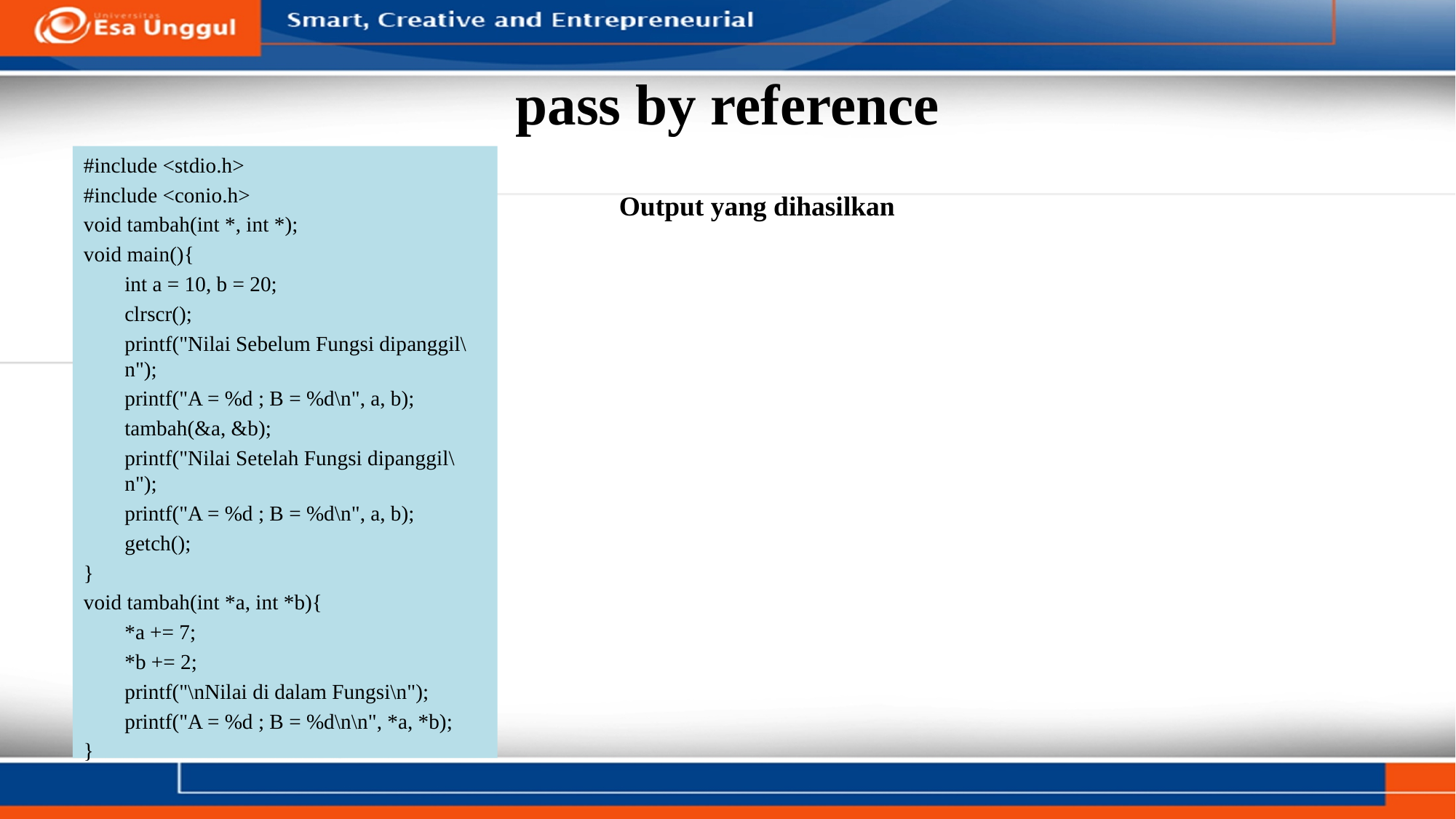

# pass by reference
#include <stdio.h>
#include <conio.h>
void tambah(int *, int *);
void main(){
	int a = 10, b = 20;
	clrscr();
	printf("Nilai Sebelum Fungsi dipanggil\n");
	printf("A = %d ; B = %d\n", a, b);
	tambah(&a, &b);
	printf("Nilai Setelah Fungsi dipanggil\n");
	printf("A = %d ; B = %d\n", a, b);
	getch();
}
void tambah(int *a, int *b){
	*a += 7;
	*b += 2;
	printf("\nNilai di dalam Fungsi\n");
	printf("A = %d ; B = %d\n\n", *a, *b);
}

Output yang dihasilkan